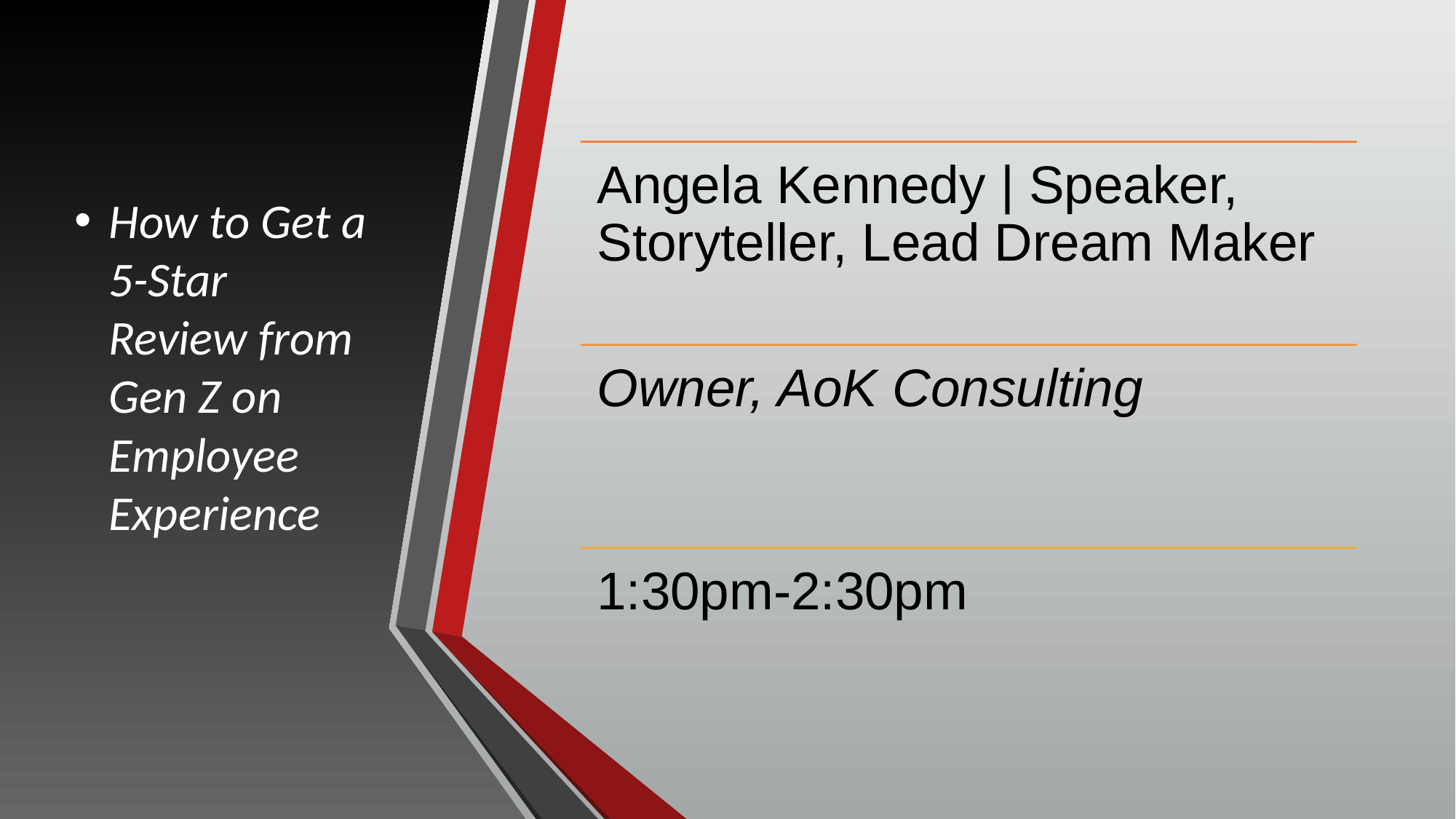

# How to Get a 5-Star Review from Gen Z on Employee Experience

Angela Kennedy | Speaker, Storyteller, Lead Dream Maker
Owner, AoK Consulting
1:30pm-2:30pm